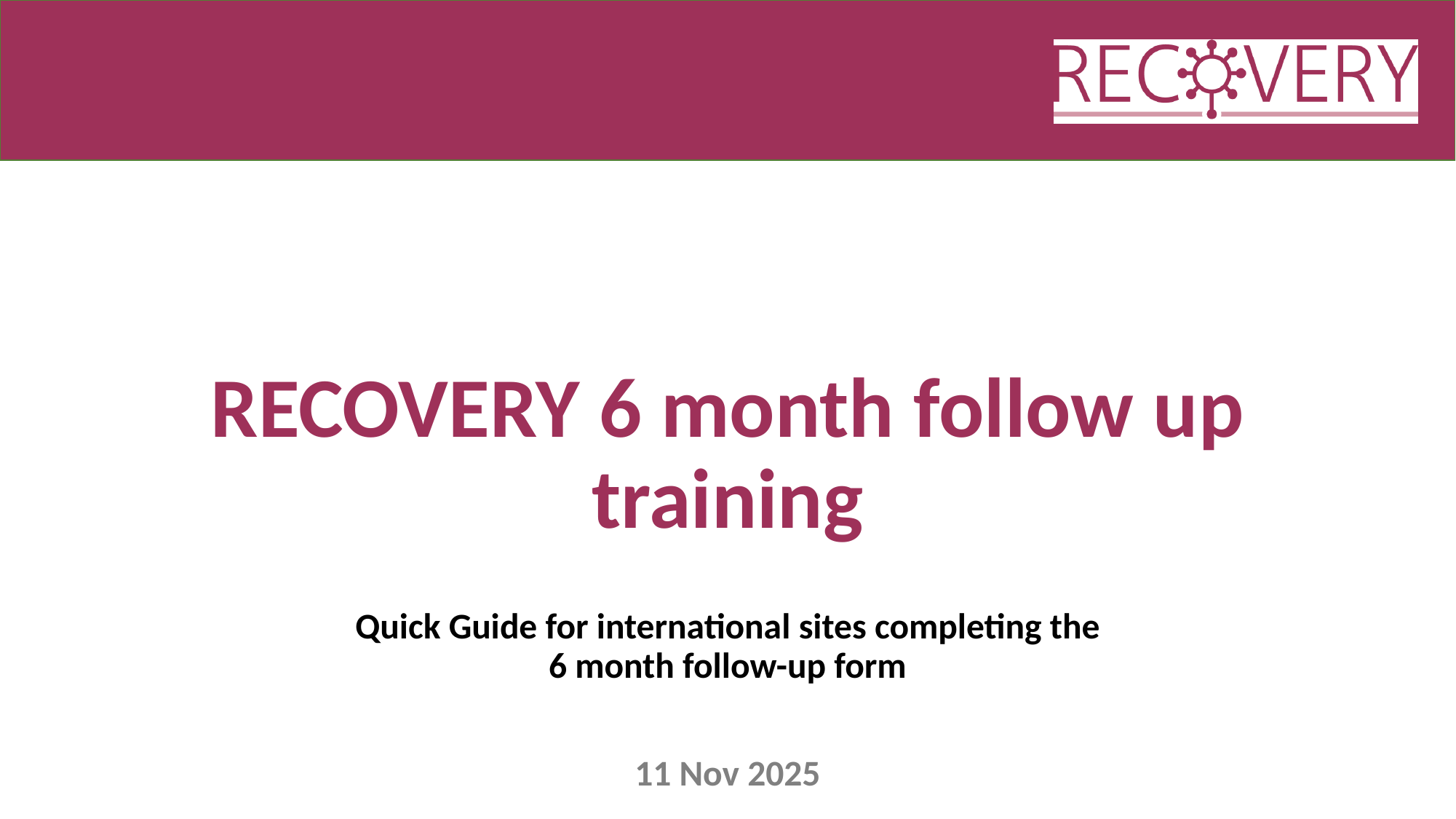

# RECOVERY 6 month follow up training
Quick Guide for international sites completing the 6 month follow-up form

11 Nov 2025